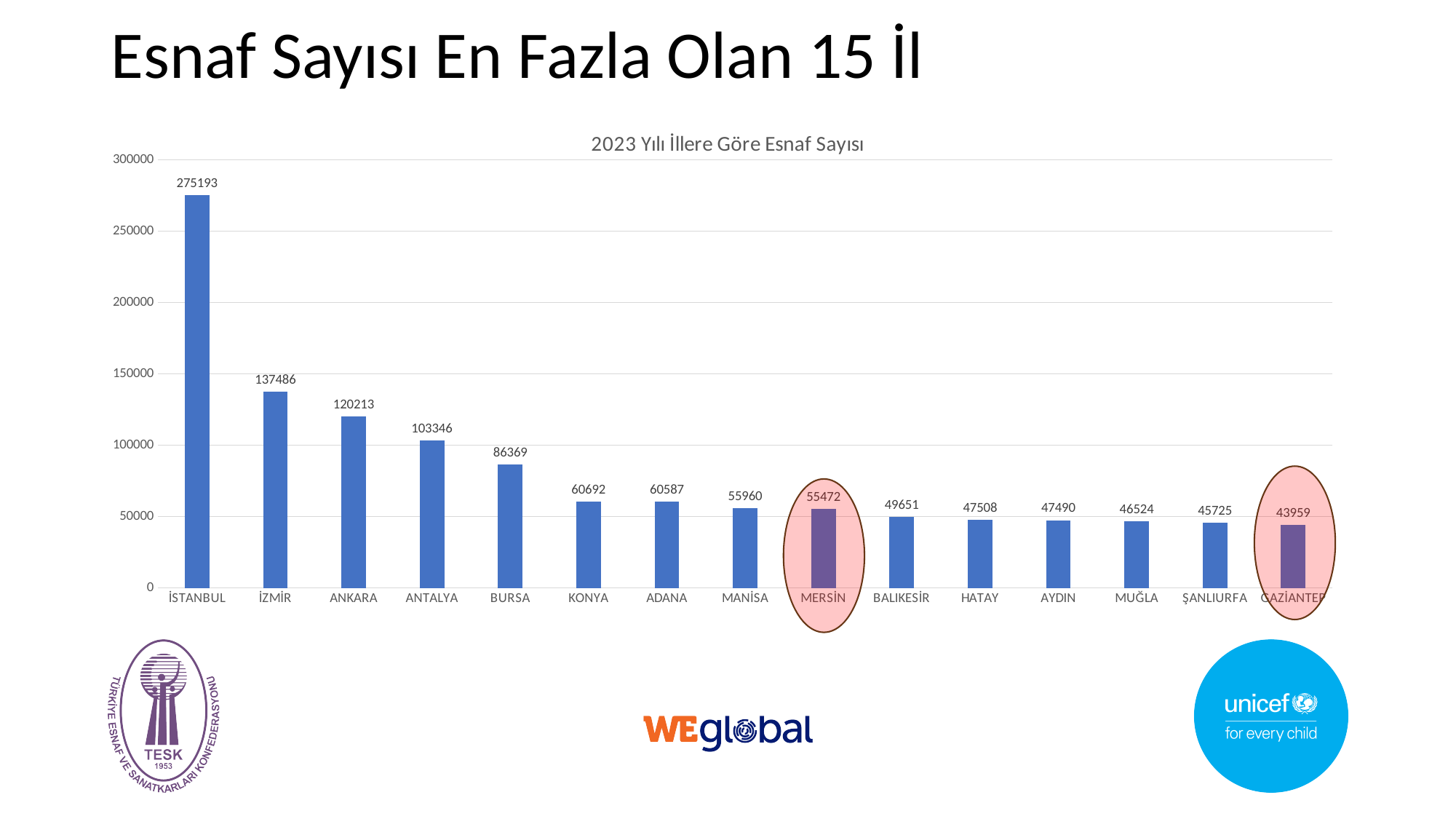

# Esnaf Sayısı En Fazla Olan 15 İl

### Chart: 2023 Yılı İllere Göre Esnaf Sayısı

| Category | Esnaf Sayısı |
|---|---|
| İSTANBUL | 275193.0 |
| İZMİR | 137486.0 |
| ANKARA | 120213.0 |
| ANTALYA | 103346.0 |
| BURSA | 86369.0 |
| KONYA | 60692.0 |
| ADANA | 60587.0 |
| MANİSA | 55960.0 |
| MERSİN | 55472.0 |
| BALIKESİR | 49651.0 |
| HATAY | 47508.0 |
| AYDIN | 47490.0 |
| MUĞLA | 46524.0 |
| ŞANLIURFA | 45725.0 |
| GAZİANTEP | 43959.0 |